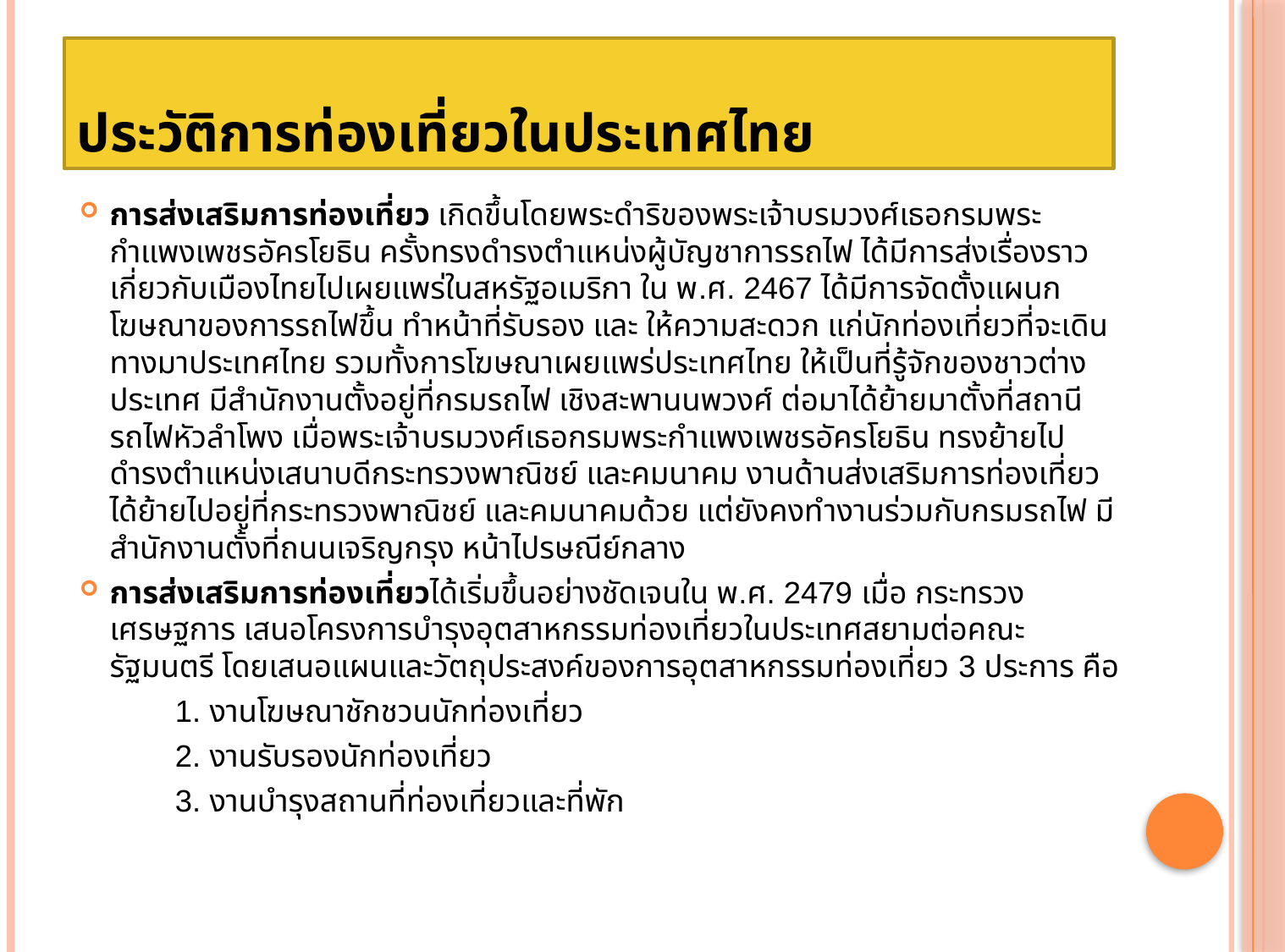

# ประวัติการท่องเที่ยวในประเทศไทย
การส่งเสริมการท่องเที่ยว เกิดขึ้นโดยพระดำริของพระเจ้าบรมวงศ์เธอกรมพระกำแพงเพชรอัครโยธิน ครั้งทรงดำรงตำแหน่งผู้บัญชาการรถไฟ ได้มีการส่งเรื่องราวเกี่ยวกับเมืองไทยไปเผยแพร่ในสหรัฐอเมริกา ใน พ.ศ. 2467 ได้มีการจัดตั้งแผนกโฆษณาของการรถไฟขึ้น ทำหน้าที่รับรอง และ ให้ความสะดวก แก่นักท่องเที่ยวที่จะเดินทางมาประเทศไทย รวมทั้งการโฆษณาเผยแพร่ประเทศไทย ให้เป็นที่รู้จักของชาวต่างประเทศ มีสำนักงานตั้งอยู่ที่กรมรถไฟ เชิงสะพานนพวงศ์ ต่อมาได้ย้ายมาตั้งที่สถานีรถไฟหัวลำโพง เมื่อพระเจ้าบรมวงศ์เธอกรมพระกำแพงเพชรอัครโยธิน ทรงย้ายไปดำรงตำแหน่งเสนาบดีกระทรวงพาณิชย์ และคมนาคม งานด้านส่งเสริมการท่องเที่ยว ได้ย้ายไปอยู่ที่กระทรวงพาณิชย์ และคมนาคมด้วย แต่ยังคงทำงานร่วมกับกรมรถไฟ มีสำนักงานตั้งที่ถนนเจริญกรุง หน้าไปรษณีย์กลาง
การส่งเสริมการท่องเที่ยวได้เริ่มขึ้นอย่างชัดเจนใน พ.ศ. 2479 เมื่อ กระทรวงเศรษฐการ เสนอโครงการบำรุงอุตสาหกรรมท่องเที่ยวในประเทศสยามต่อคณะรัฐมนตรี โดยเสนอแผนและวัตถุประสงค์ของการอุตสาหกรรมท่องเที่ยว 3 ประการ คือ
           1. งานโฆษณาชักชวนนักท่องเที่ยว
           2. งานรับรองนักท่องเที่ยว
           3. งานบำรุงสถานที่ท่องเที่ยวและที่พัก